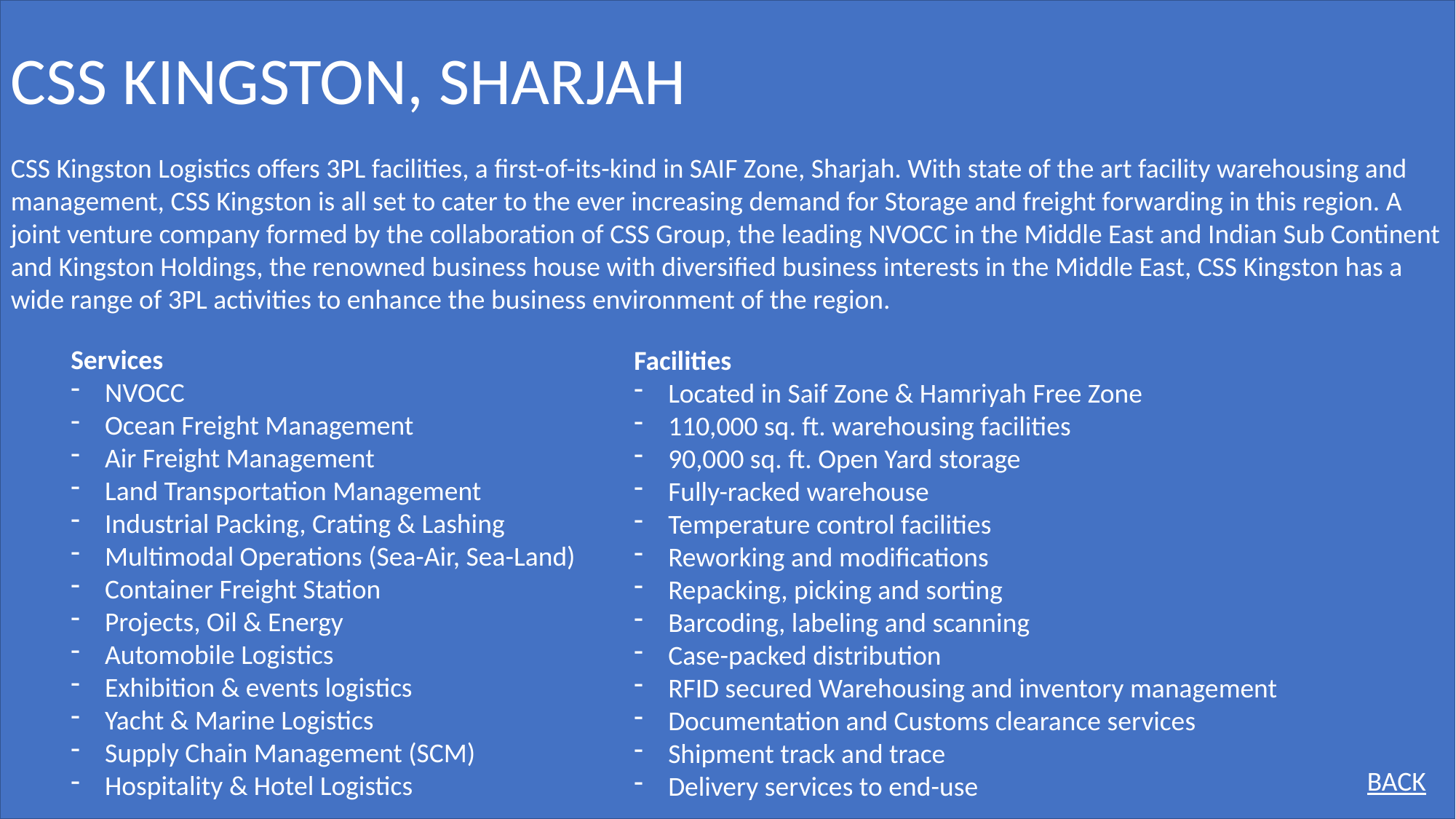

CSS KINGSTON, SHARJAH

CSS Kingston Logistics offers 3PL facilities, a first-of-its-kind in SAIF Zone, Sharjah. With state of the art facility warehousing and management, CSS Kingston is all set to cater to the ever increasing demand for Storage and freight forwarding in this region. A joint venture company formed by the collaboration of CSS Group, the leading NVOCC in the Middle East and Indian Sub Continent and Kingston Holdings, the renowned business house with diversified business interests in the Middle East, CSS Kingston has a wide range of 3PL activities to enhance the business environment of the region.

Services
NVOCC
Ocean Freight Management
Air Freight Management
Land Transportation Management
Industrial Packing, Crating & Lashing
Multimodal Operations (Sea-Air, Sea-Land)
Container Freight Station
Projects, Oil & Energy
Automobile Logistics
Exhibition & events logistics
Yacht & Marine Logistics
Supply Chain Management (SCM)
Hospitality & Hotel Logistics
Facilities
Located in Saif Zone & Hamriyah Free Zone
110,000 sq. ft. warehousing facilities
90,000 sq. ft. Open Yard storage
Fully-racked warehouse
Temperature control facilities
Reworking and modifications
Repacking, picking and sorting
Barcoding, labeling and scanning
Case-packed distribution
RFID secured Warehousing and inventory management
Documentation and Customs clearance services
Shipment track and trace
Delivery services to end-use
BACK